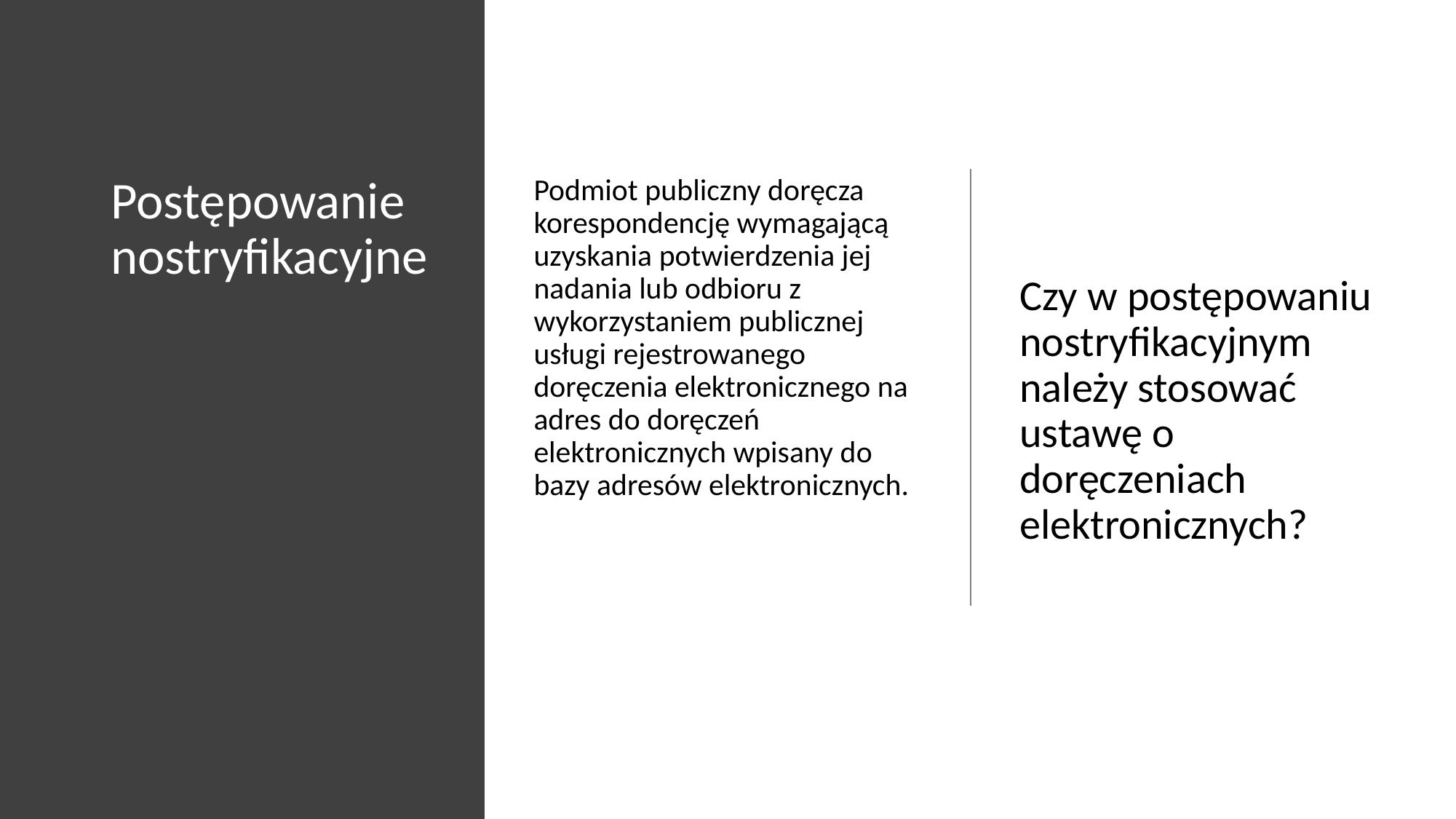

# Postępowanie nostryfikacyjne
Podmiot publiczny doręcza korespondencję wymagającą uzyskania potwierdzenia jej nadania lub odbioru z wykorzystaniem publicznej usługi rejestrowanego doręczenia elektronicznego na adres do doręczeń elektronicznych wpisany do bazy adresów elektronicznych.

Czy w postępowaniu nostryfikacyjnym należy stosować ustawę o doręczeniach elektronicznych?